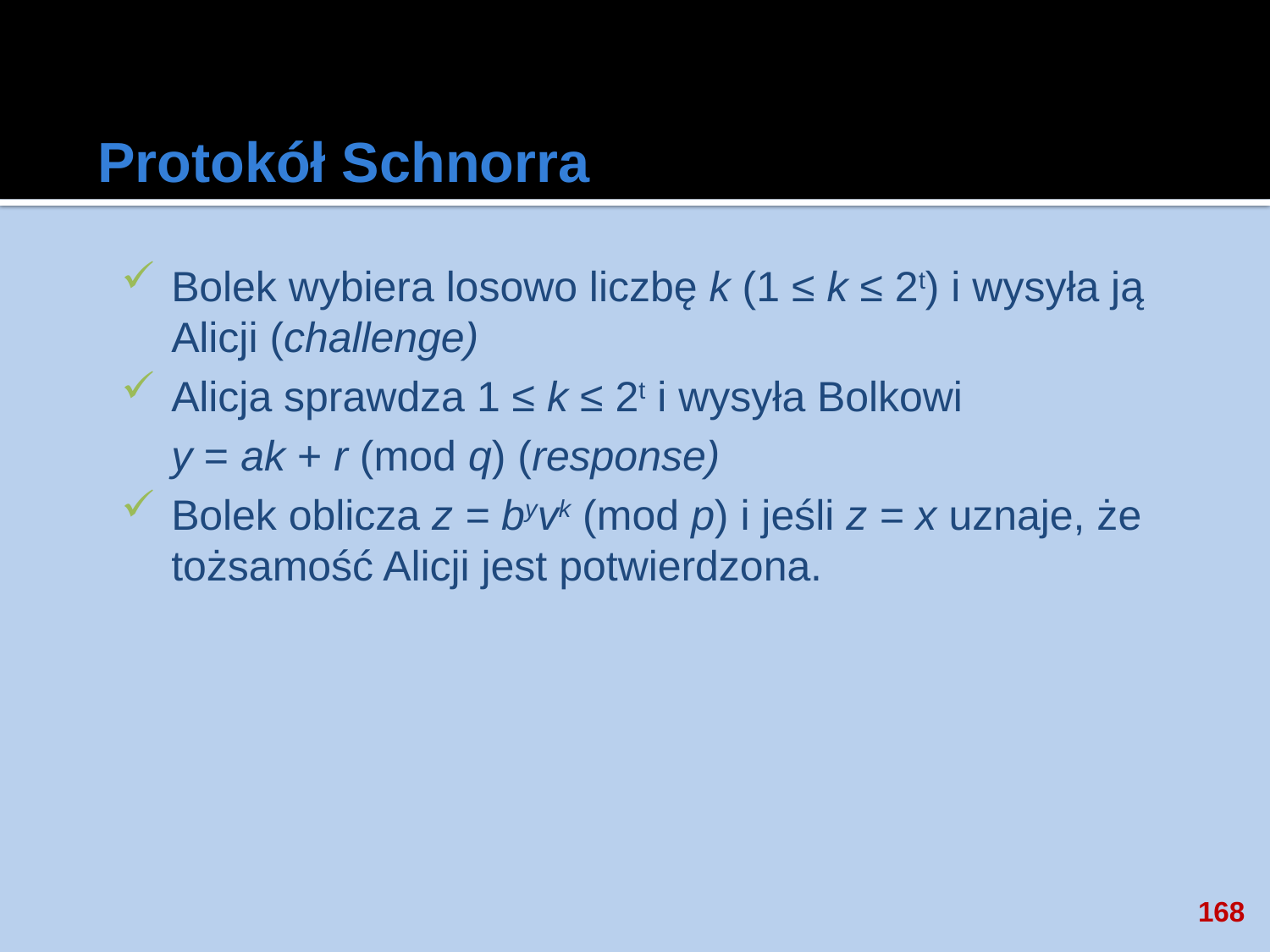

# Protokół Schnorra
Bolek wybiera losowo liczbę k (1 ≤ k ≤ 2t) i wysyła ją Alicji (challenge)
Alicja sprawdza 1 ≤ k ≤ 2t i wysyła Bolkowi
	y = ak + r (mod q) (response)
Bolek oblicza z = byvk (mod p) i jeśli z = x uznaje, że tożsamość Alicji jest potwierdzona.